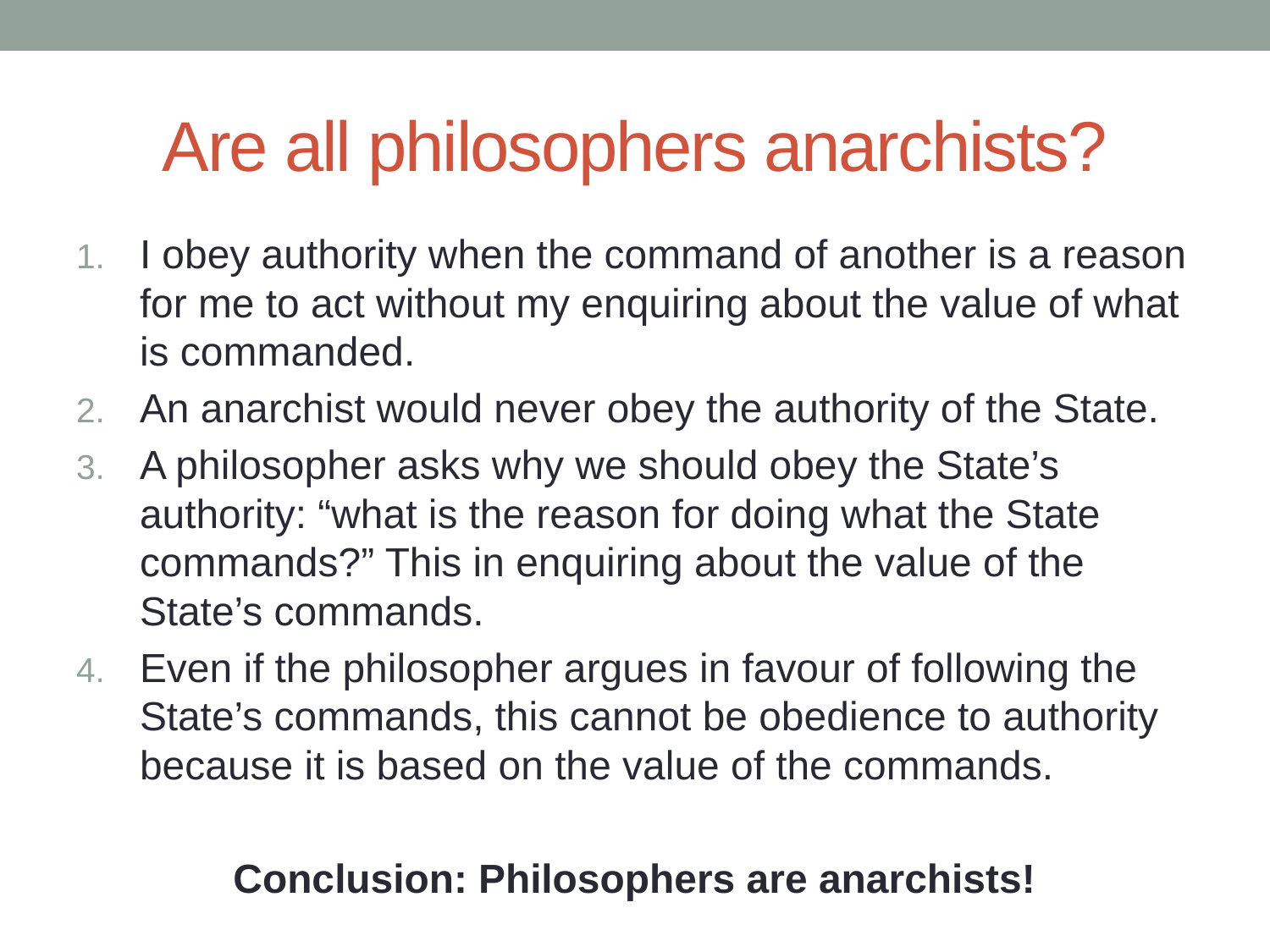

# Are all philosophers anarchists?
I obey authority when the command of another is a reason for me to act without my enquiring about the value of what is commanded.
An anarchist would never obey the authority of the State.
A philosopher asks why we should obey the State’s authority: “what is the reason for doing what the State commands?” This in enquiring about the value of the State’s commands.
Even if the philosopher argues in favour of following the State’s commands, this cannot be obedience to authority because it is based on the value of the commands.

Conclusion: Philosophers are anarchists!